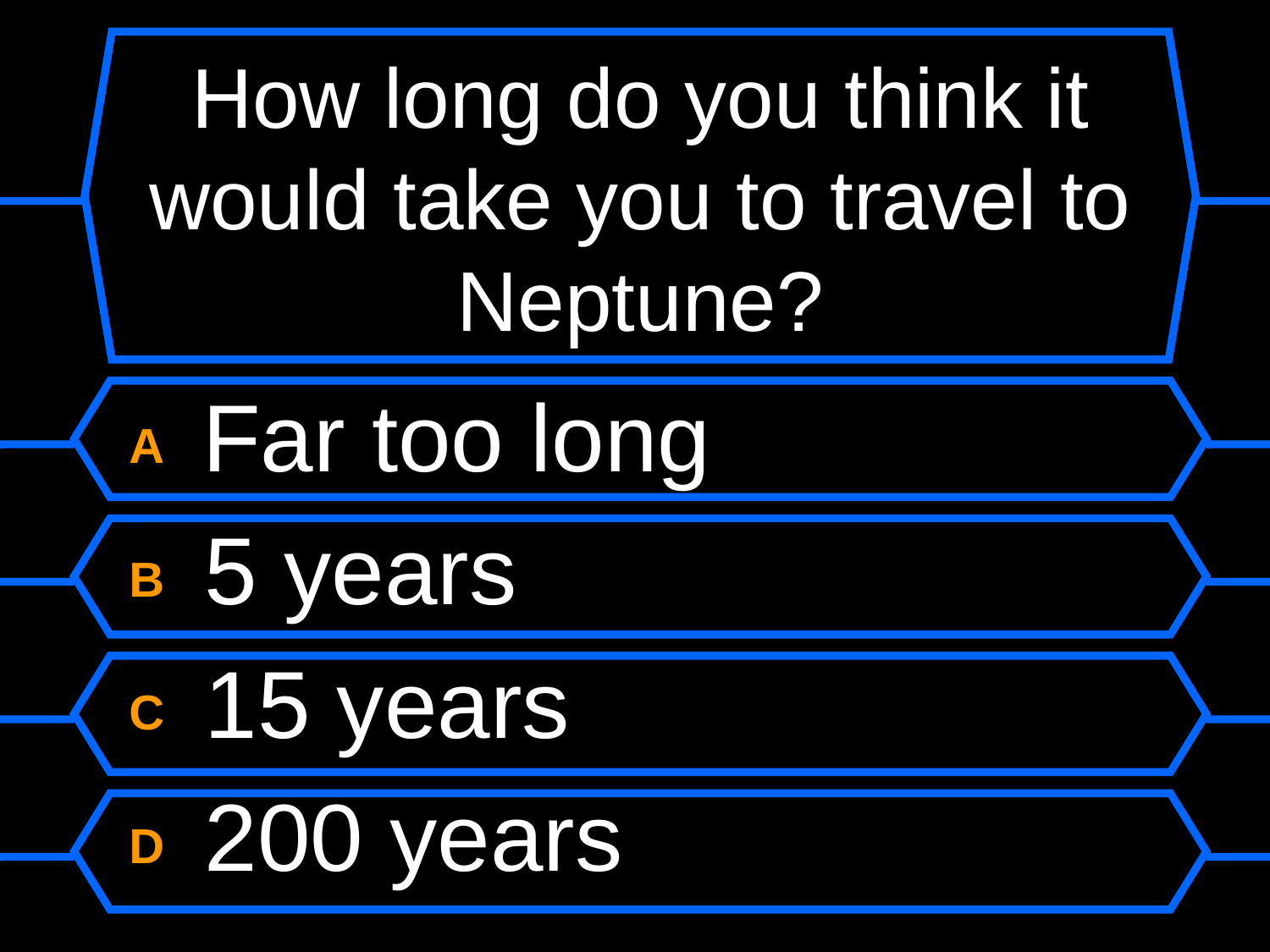

# How long do you think it would take you to travel to Neptune?

A  Far too long
B  5 years
C  15 years
D  200 years